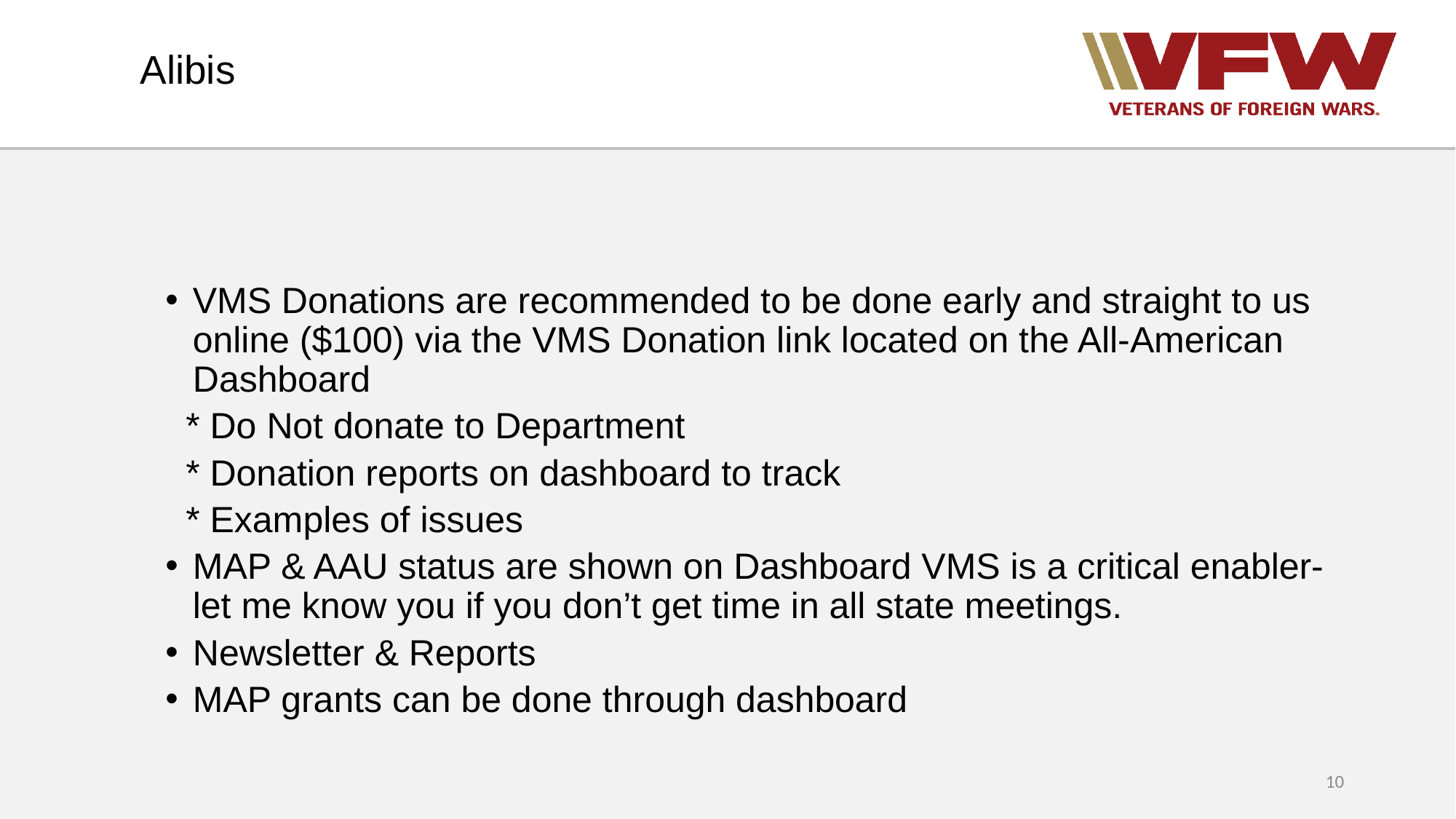

# Alibis

VMS Donations are recommended to be done early and straight to us online ($100) via the VMS Donation link located on the All-American Dashboard
  * Do Not donate to Department
  * Donation reports on dashboard to track
  * Examples of issues
MAP & AAU status are shown on Dashboard VMS is a critical enabler- let me know you if you don’t get time in all state meetings.
Newsletter & Reports
MAP grants can be done through dashboard

10